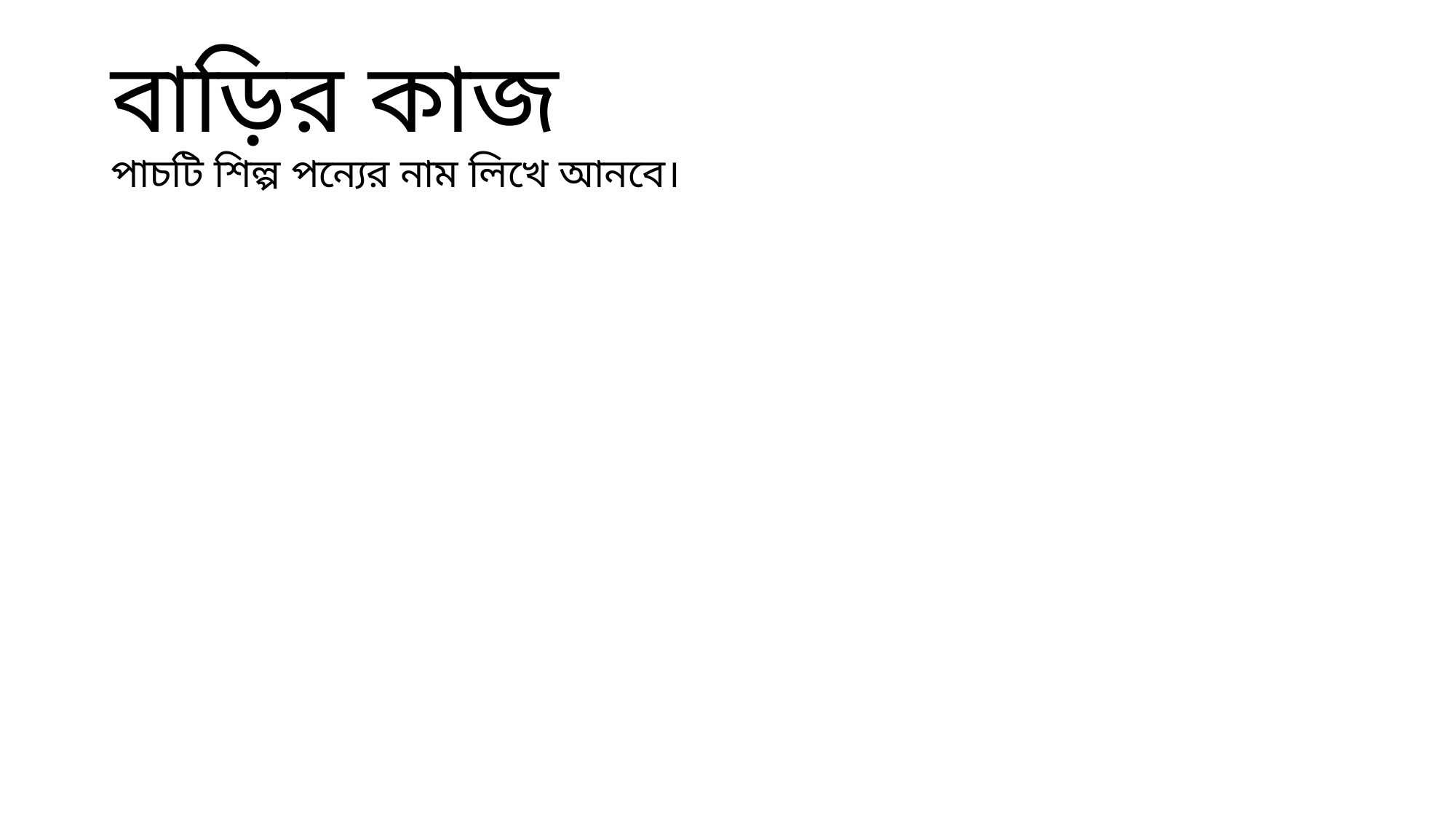

# বাড়ির কাজ পাচটি শিল্প পন্যের নাম লিখে আনবে।